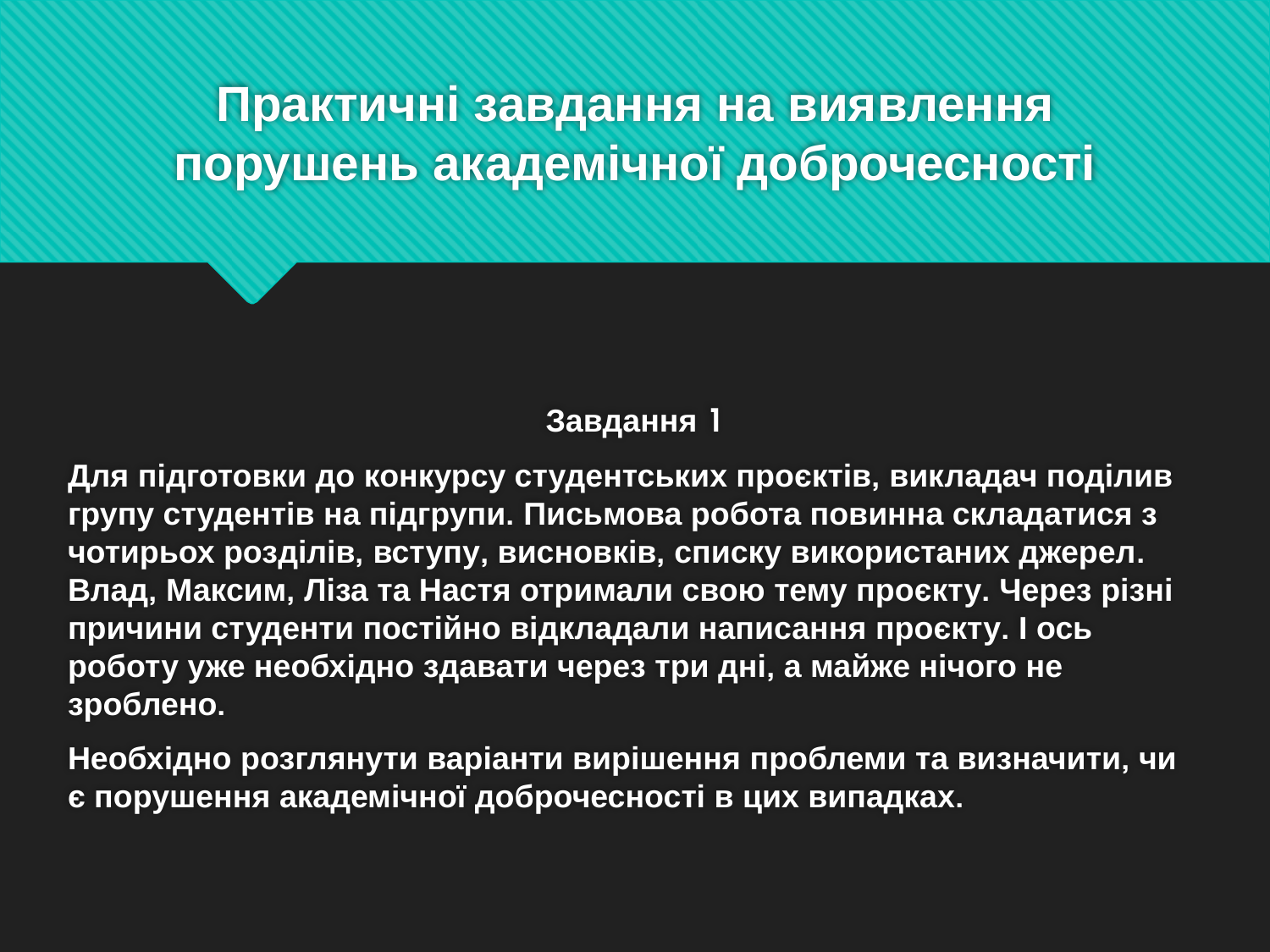

# Практичні завдання на виявлення порушень академічної доброчесності
Завдання 1
Для підготовки до конкурсу студентських проєктів, викладач поділив групу студентів на підгрупи. Письмова робота повинна складатися з чотирьох розділів, вступу, висновків, списку використаних джерел. Влад, Максим, Ліза та Настя отримали свою тему проєкту. Через різні причини студенти постійно відкладали написання проєкту. І ось роботу уже необхідно здавати через три дні, а майже нічого не зроблено.
Необхідно розглянути варіанти вирішення проблеми та визначити, чи є порушення академічної доброчесності в цих випадках.